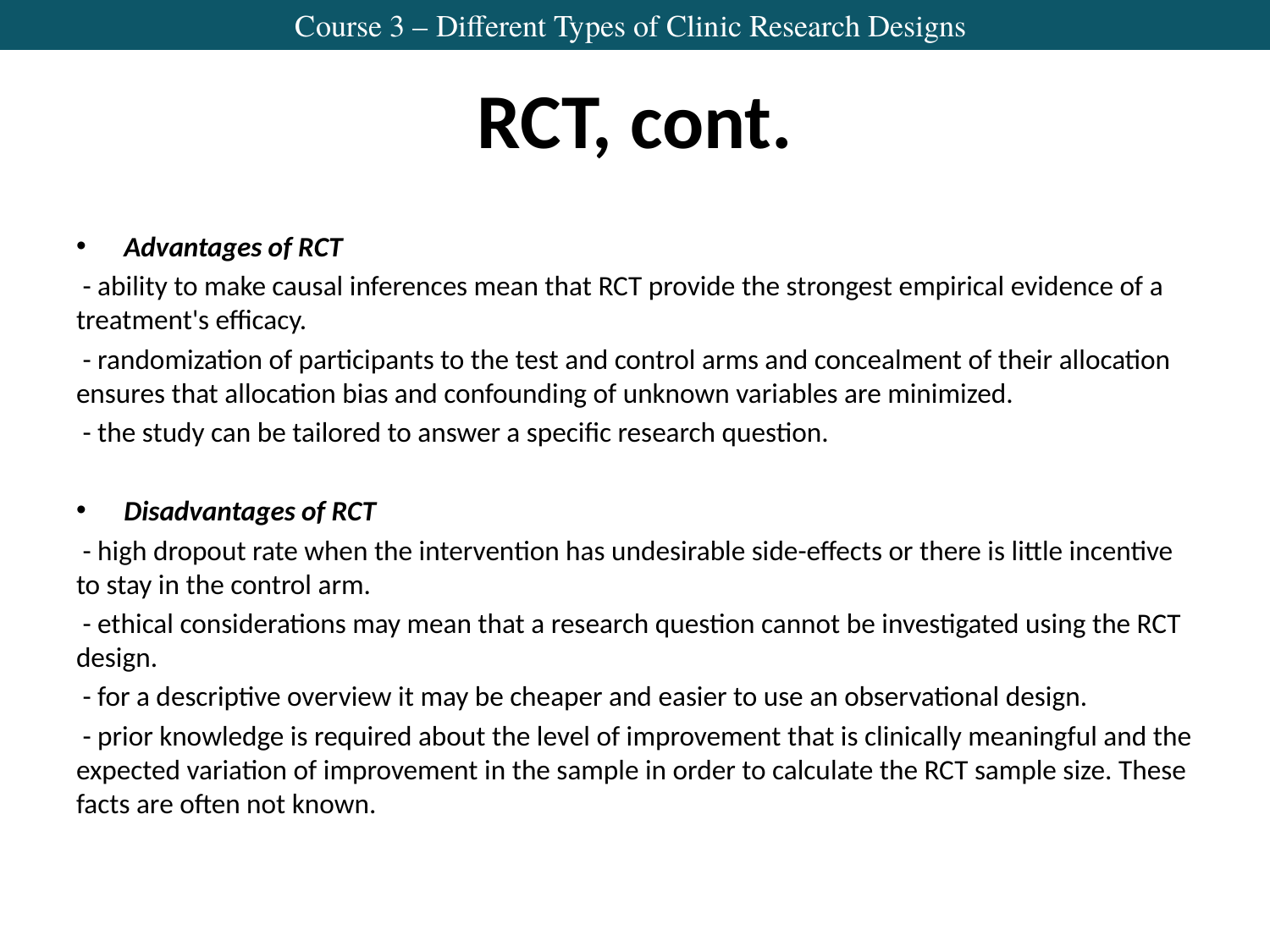

Course 3 – Different Types of Clinic Research Designs
# RCT, cont.
Advantages of RCT
 - ability to make causal inferences mean that RCT provide the strongest empirical evidence of a treatment's efficacy.
 - randomization of participants to the test and control arms and concealment of their allocation ensures that allocation bias and confounding of unknown variables are minimized.
 - the study can be tailored to answer a specific research question.

Disadvantages of RCT
 - high dropout rate when the intervention has undesirable side-effects or there is little incentive to stay in the control arm.
 - ethical considerations may mean that a research question cannot be investigated using the RCT design.
 - for a descriptive overview it may be cheaper and easier to use an observational design.
 - prior knowledge is required about the level of improvement that is clinically meaningful and the expected variation of improvement in the sample in order to calculate the RCT sample size. These facts are often not known.